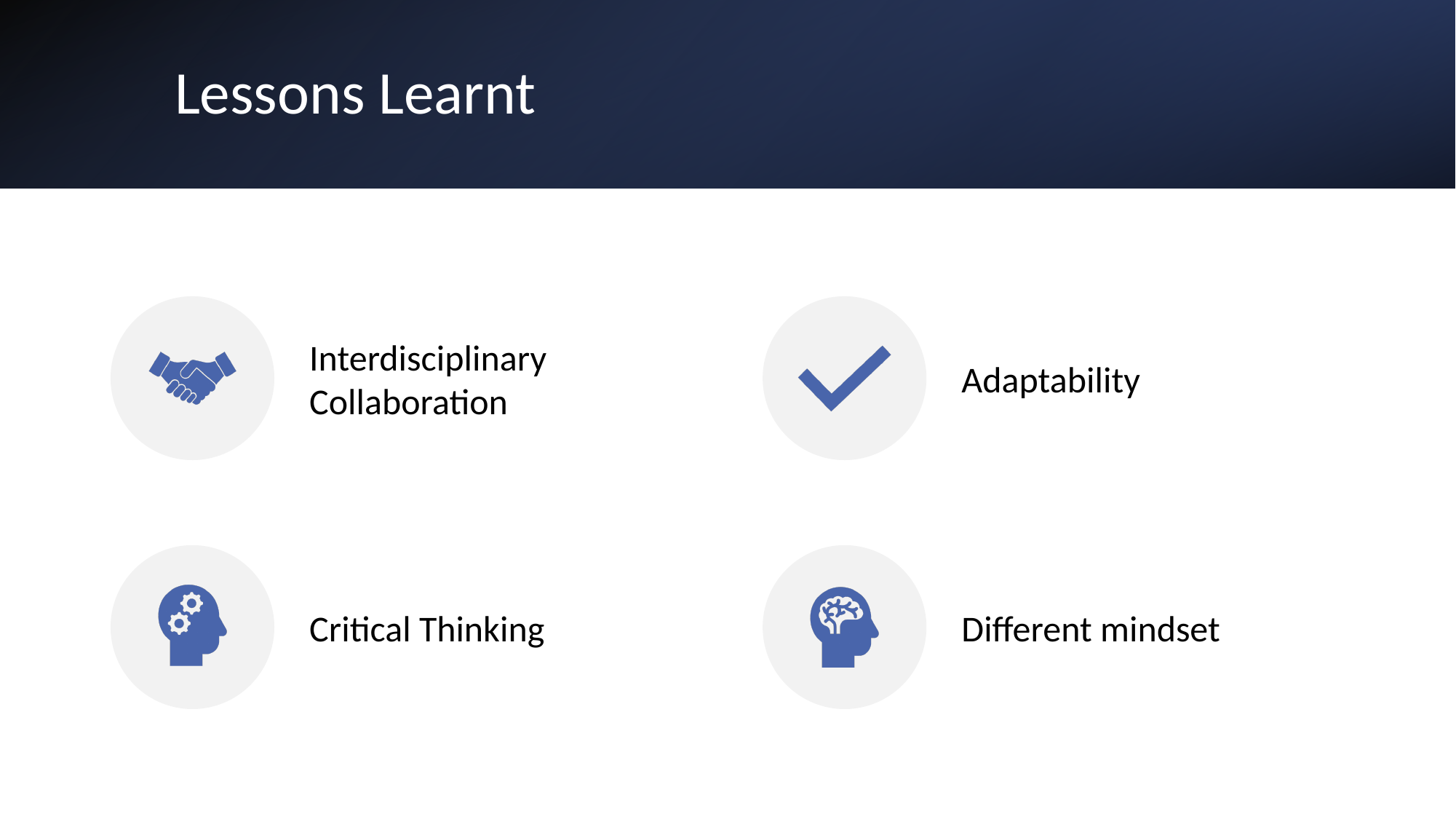

# Lessons Learnt
Interdisciplinary Collaboration
Adaptability
Critical Thinking
Different mindset